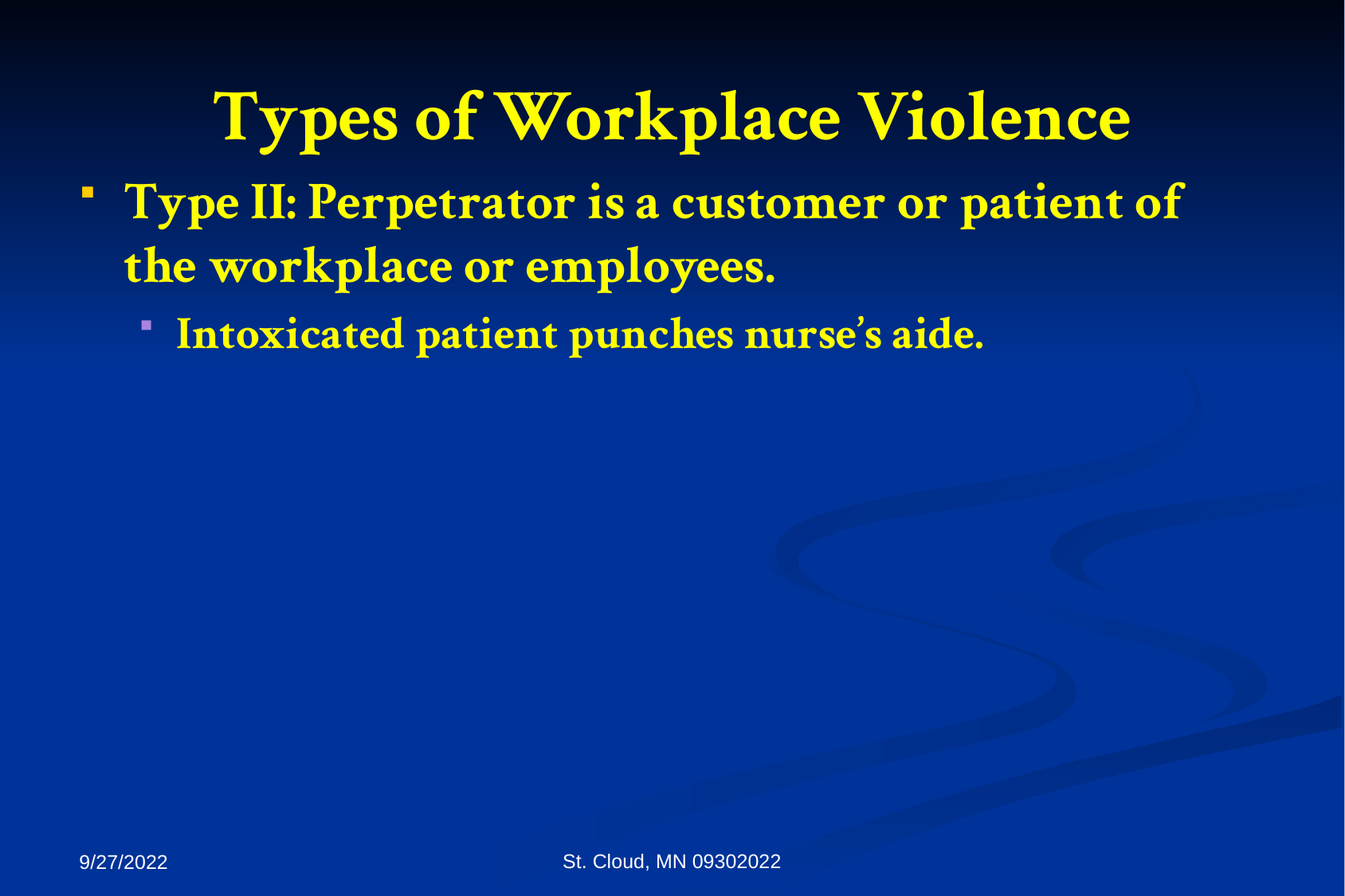

# Types of Workplace Violence
Type II: Perpetrator is a customer or patient of the workplace or employees.
Intoxicated patient punches nurse’s aide.
St. Cloud, MN 09302022
9/27/2022